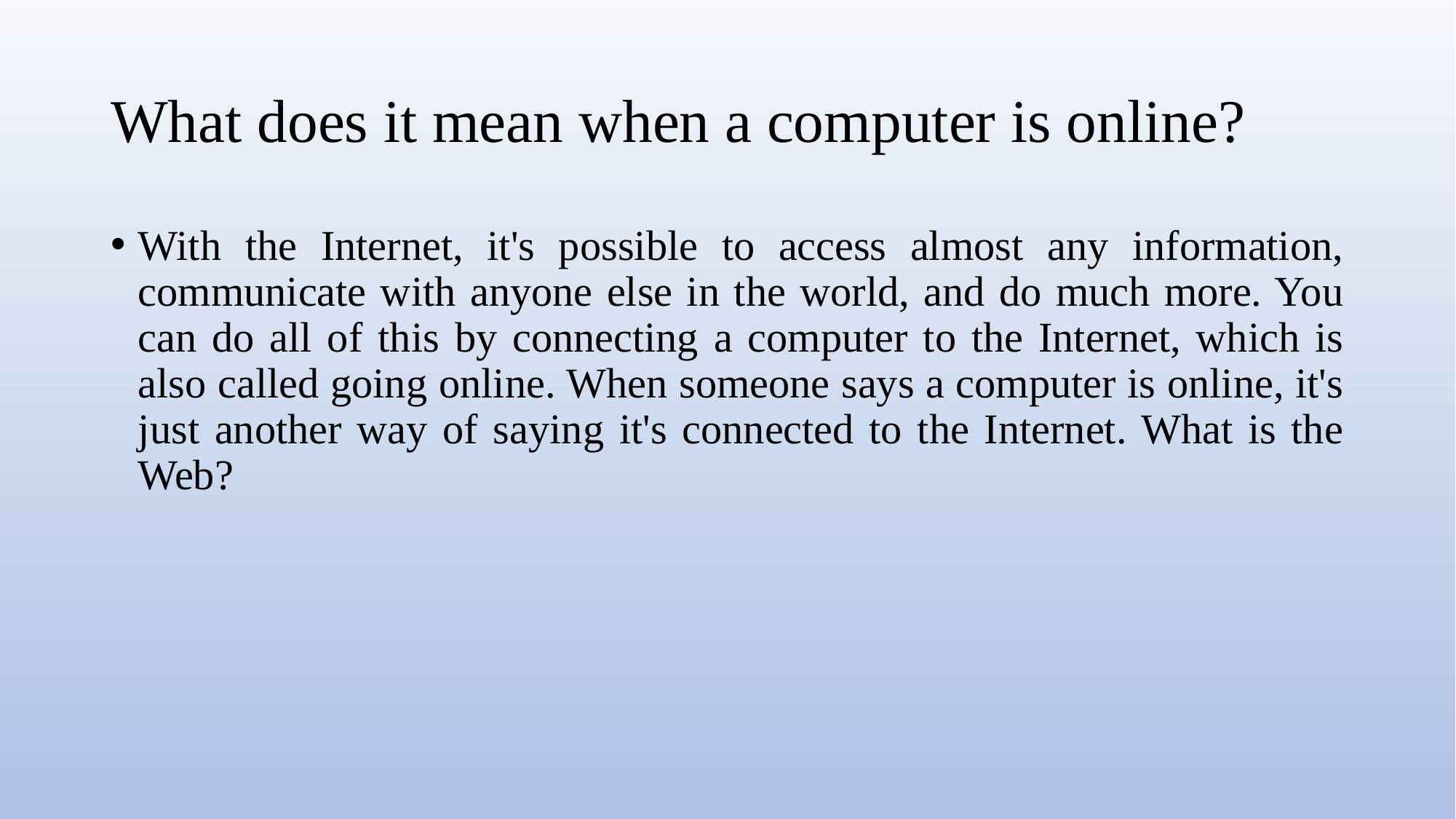

# What does it mean when a computer is online?
With the Internet, it's possible to access almost any information, communicate with anyone else in the world, and do much more. You can do all of this by connecting a computer to the Internet, which is also called going online. When someone says a computer is online, it's just another way of saying it's connected to the Internet. What is the Web?